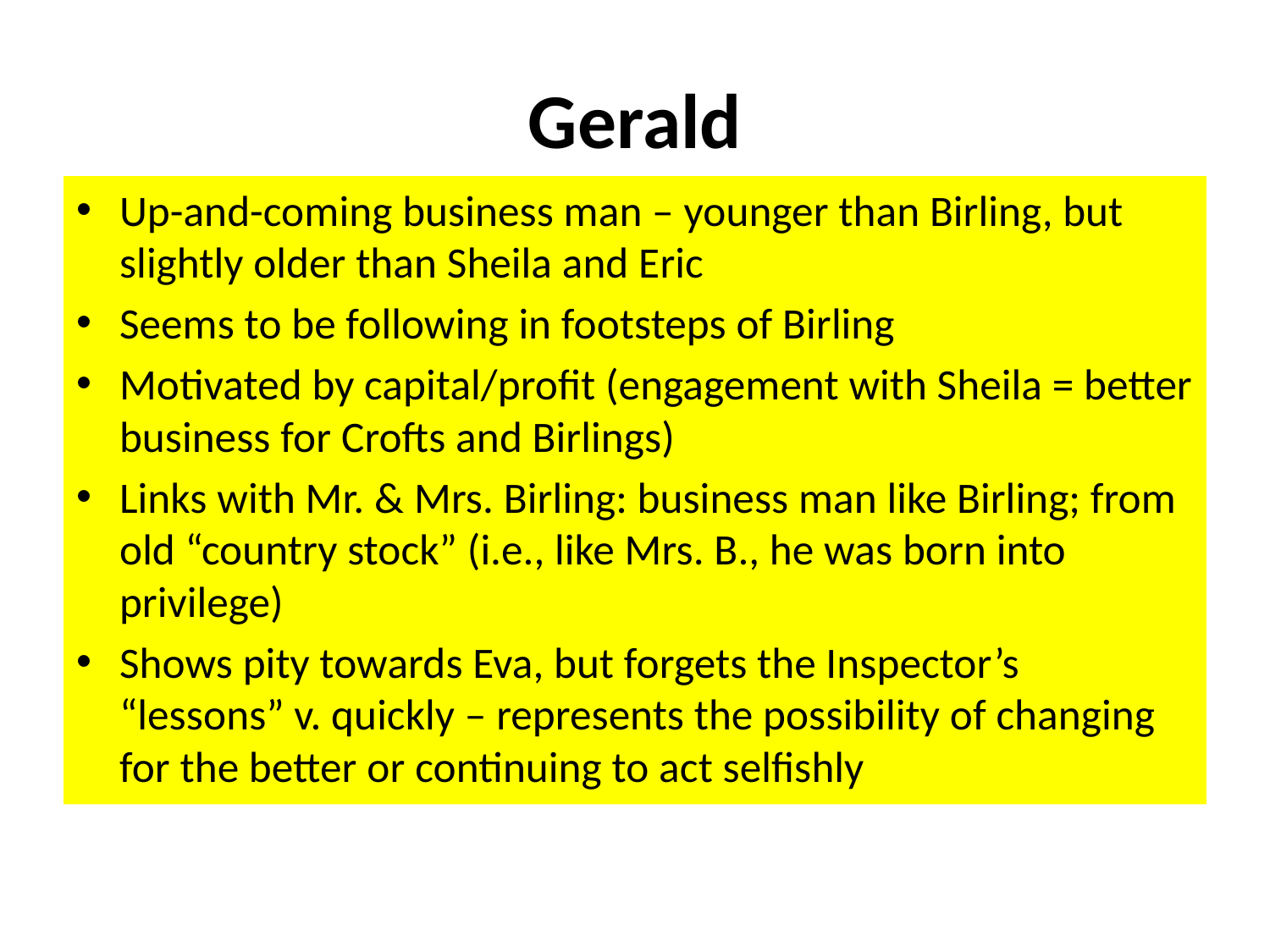

# Gerald
Up-and-coming business man – younger than Birling, but slightly older than Sheila and Eric
Seems to be following in footsteps of Birling
Motivated by capital/profit (engagement with Sheila = better business for Crofts and Birlings)
Links with Mr. & Mrs. Birling: business man like Birling; from old “country stock” (i.e., like Mrs. B., he was born into privilege)
Shows pity towards Eva, but forgets the Inspector’s “lessons” v. quickly – represents the possibility of changing for the better or continuing to act selfishly